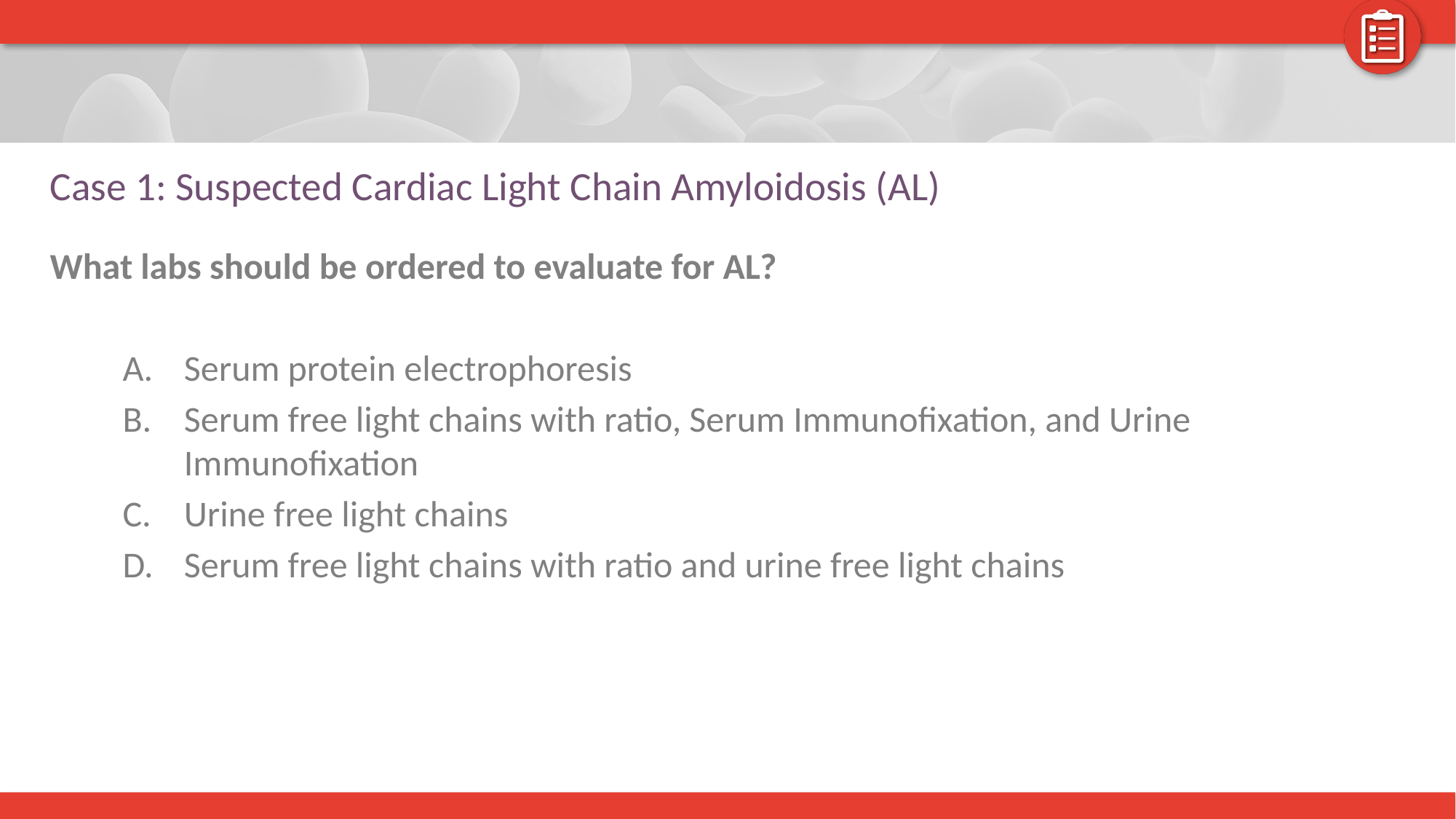

# Case 1: Suspected Cardiac Light Chain Amyloidosis (AL)
What labs should be ordered to evaluate for AL?

Serum protein electrophoresis
Serum free light chains with ratio, Serum Immunofixation, and Urine Immunofixation
Urine free light chains
Serum free light chains with ratio and urine free light chains